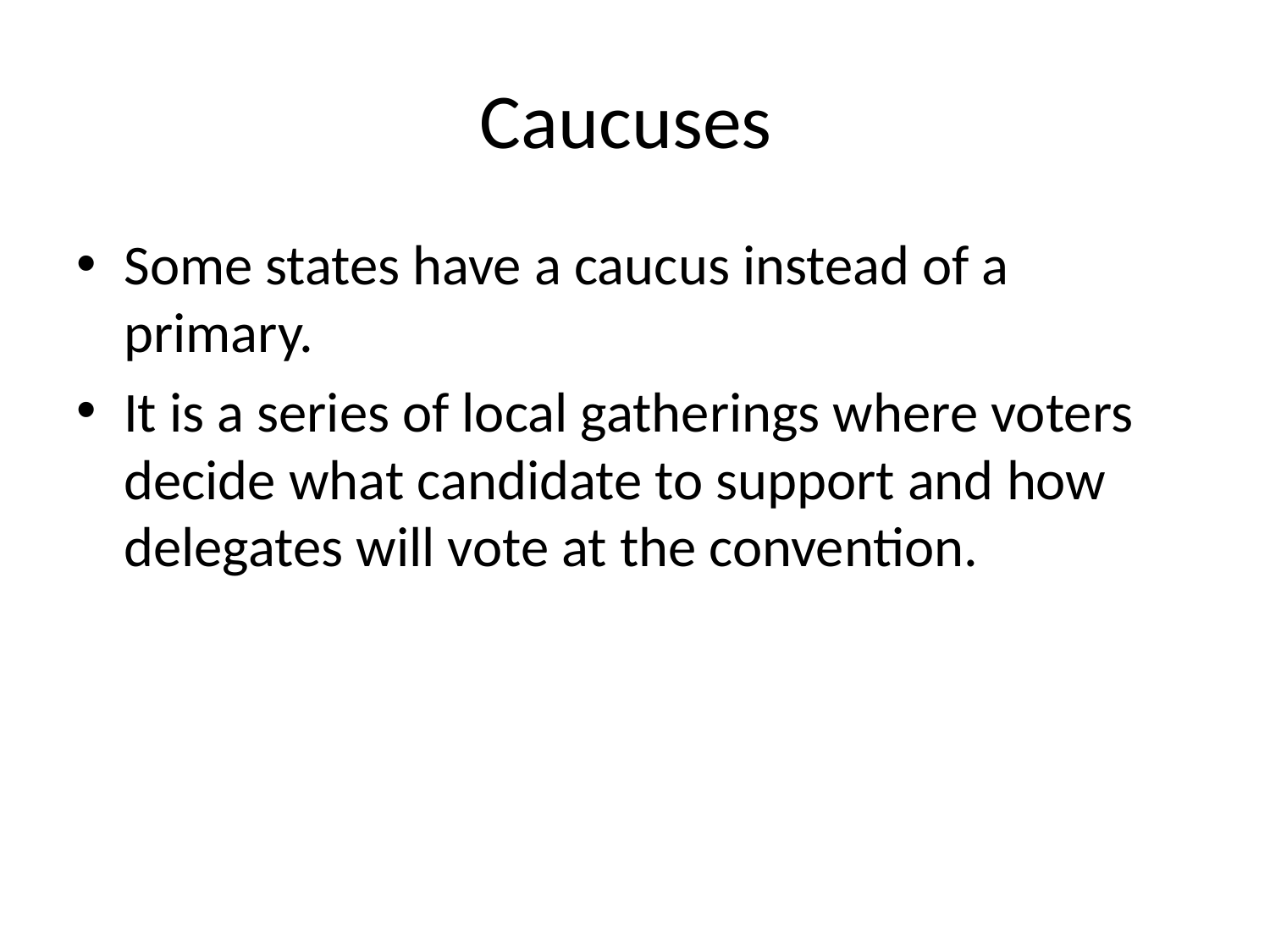

# Caucuses
Some states have a caucus instead of a primary.
It is a series of local gatherings where voters decide what candidate to support and how delegates will vote at the convention.